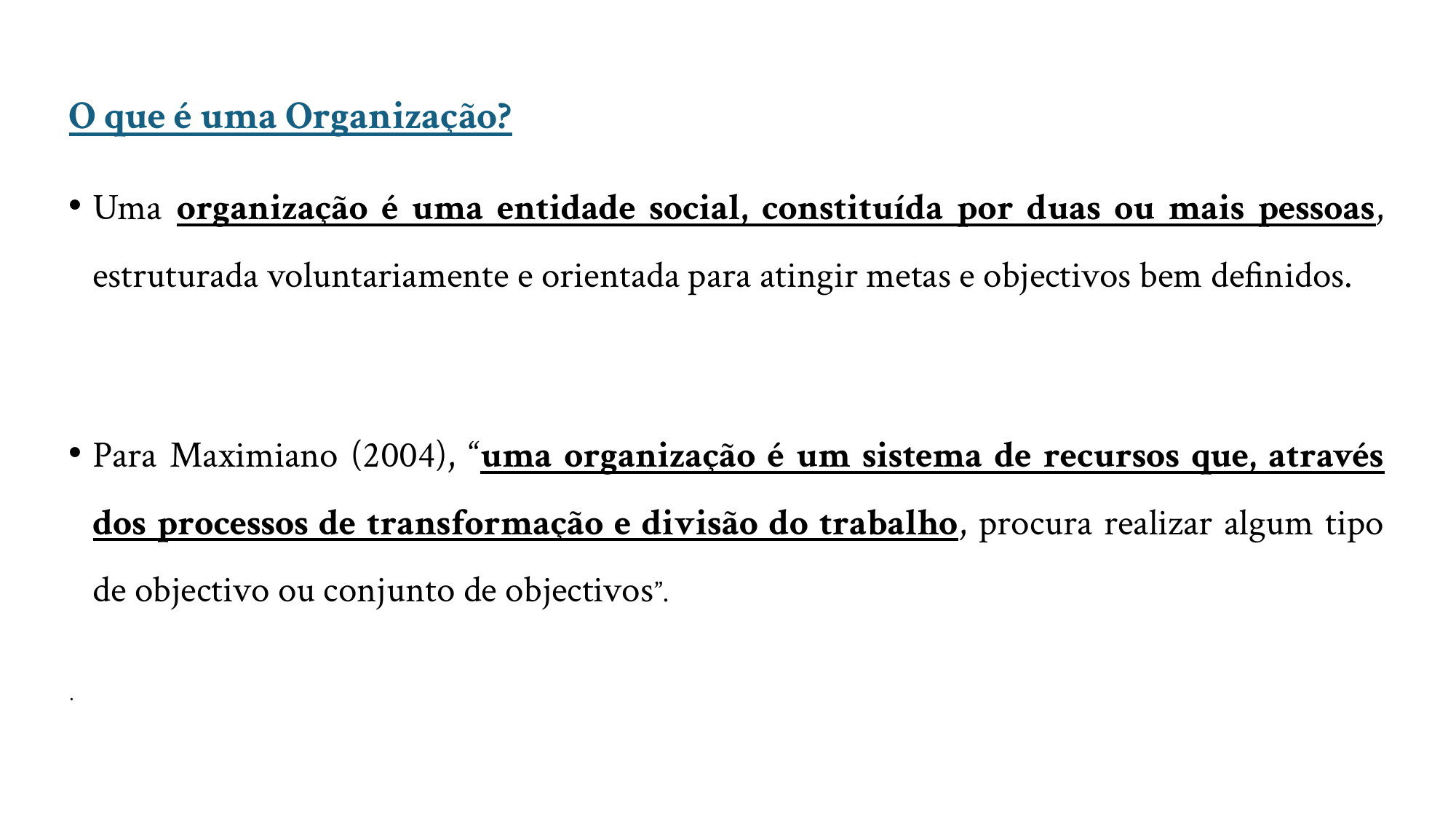

O que é uma Organização?

Uma organização é uma entidade social, constituída por duas ou mais pessoas, estruturada voluntariamente e orientada para atingir metas e objectivos bem definidos.

Para Maximiano (2004), “uma organização é um sistema de recursos que, através dos processos de transformação e divisão do trabalho, procura realizar algum tipo de objectivo ou conjunto de objectivos”.

.